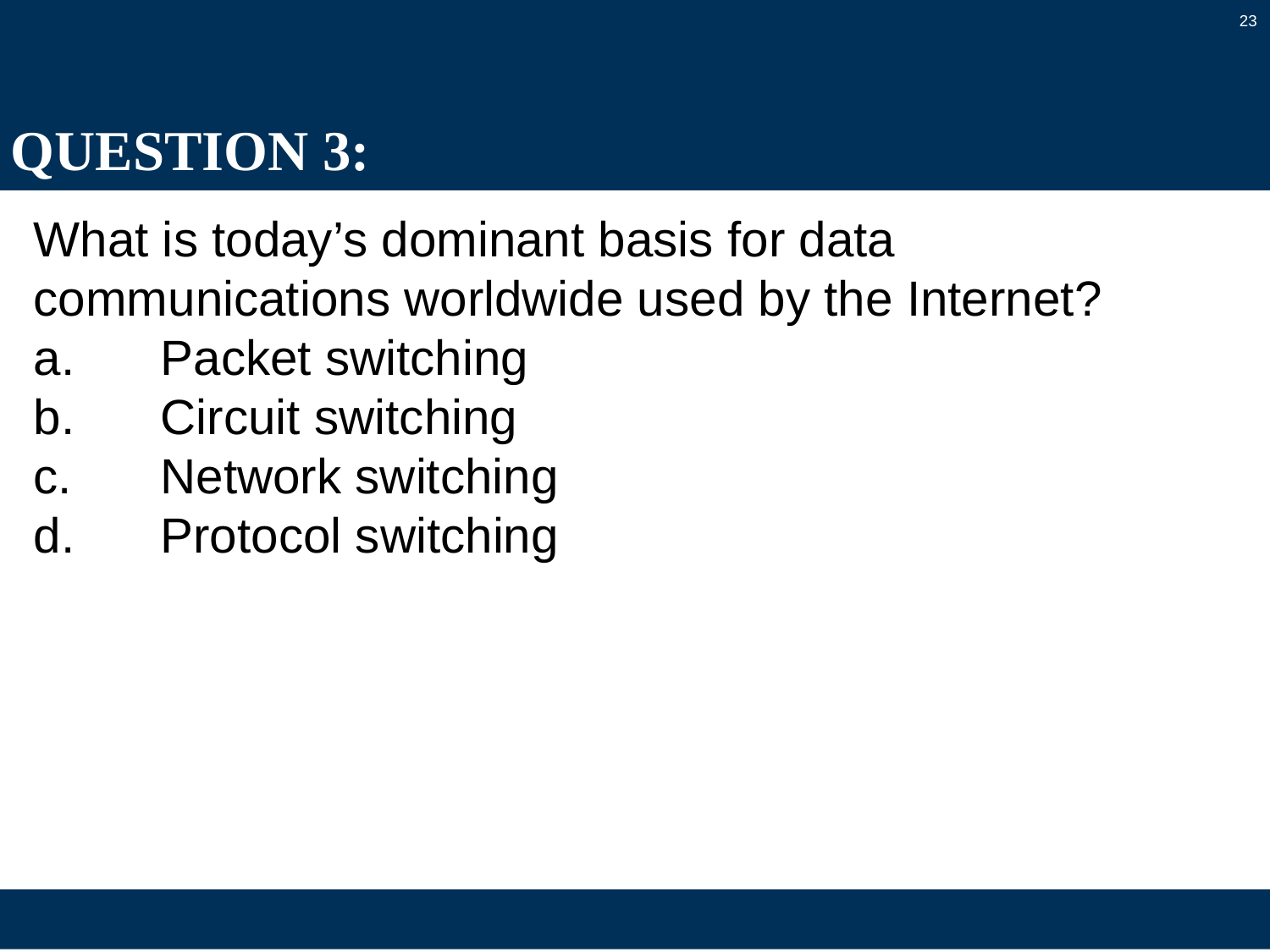

23
# QUESTION 3:
What is today’s dominant basis for data communications worldwide used by the Internet?
a.	Packet switching
b.	Circuit switching
c.	Network switching
d.	Protocol switching